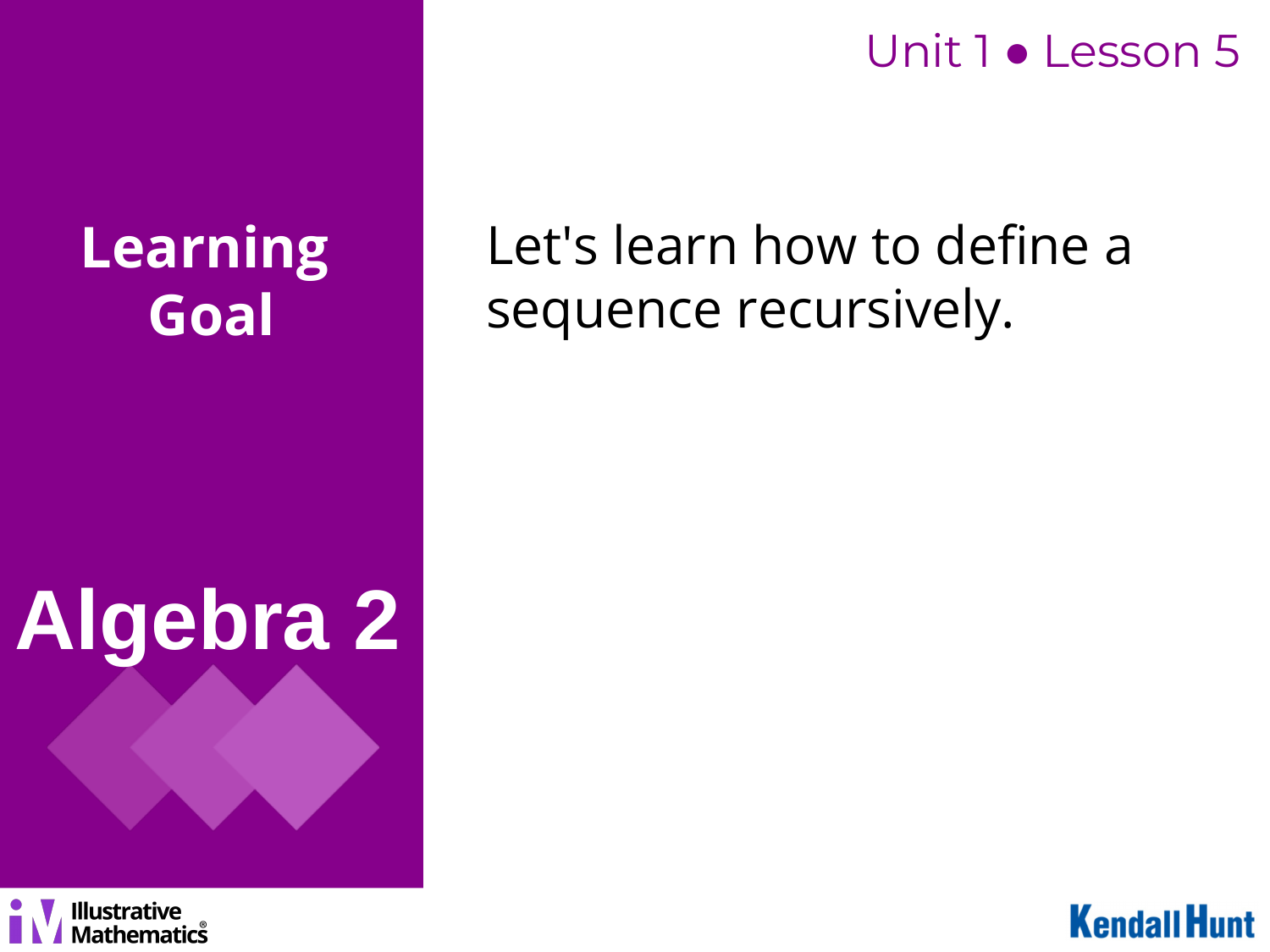

Unit 1 ● Lesson 5
# Let's learn how to define a sequence recursively.